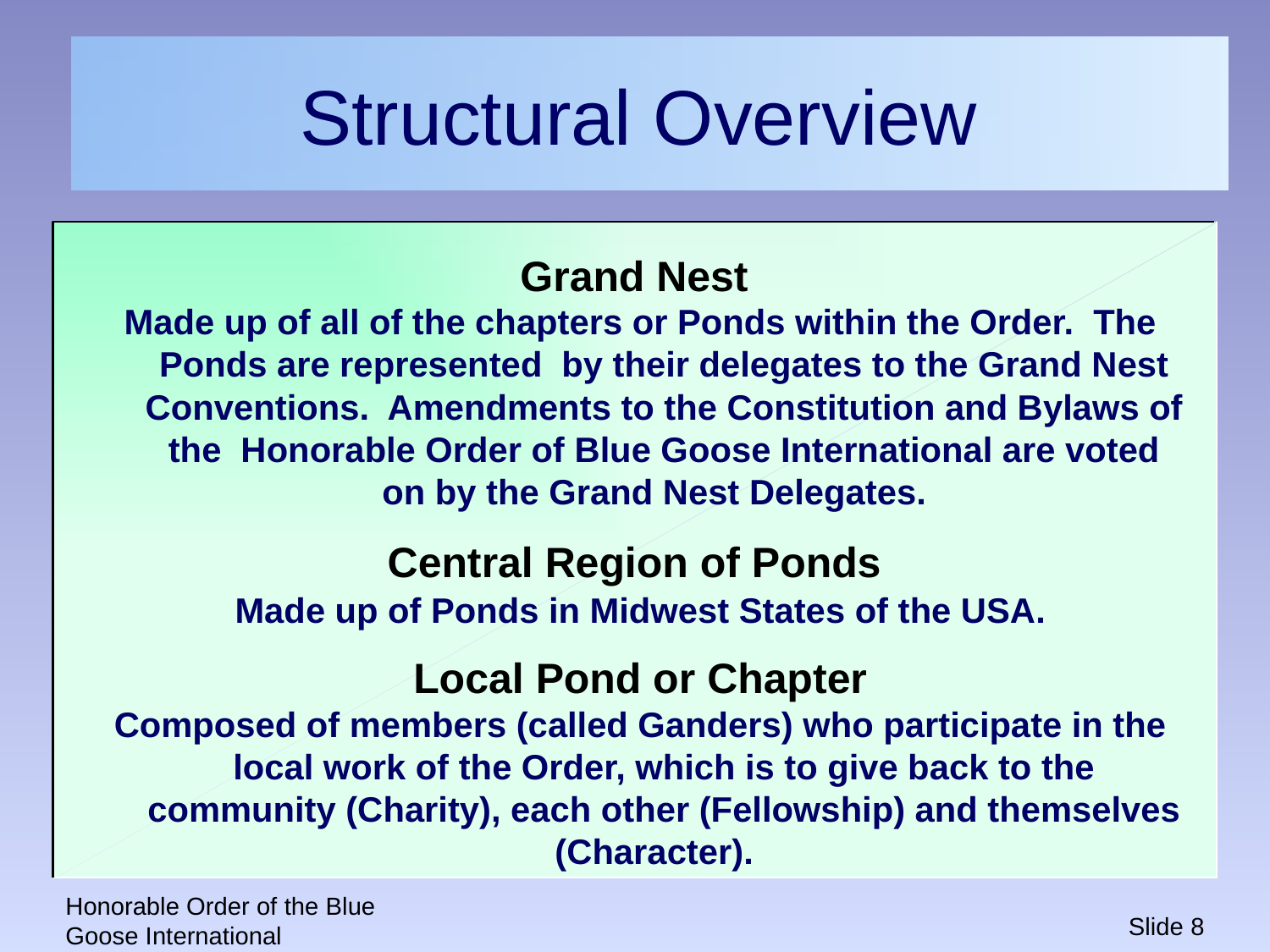

# Structural Overview

Grand Nest
Made up of all of the chapters or Ponds within the Order.  The Ponds are represented  by their delegates to the Grand Nest Conventions.  Amendments to the Constitution and Bylaws of the  Honorable Order of Blue Goose International are voted on by the Grand Nest Delegates.

Central Region of Ponds
Made up of Ponds in Midwest States of the USA.

Local Pond or Chapter
Composed of members (called Ganders) who participate in the local work of the Order, which is to give back to the community (Charity), each other (Fellowship) and themselves (Character).

Honorable Order of the Blue Goose International
Slide 8